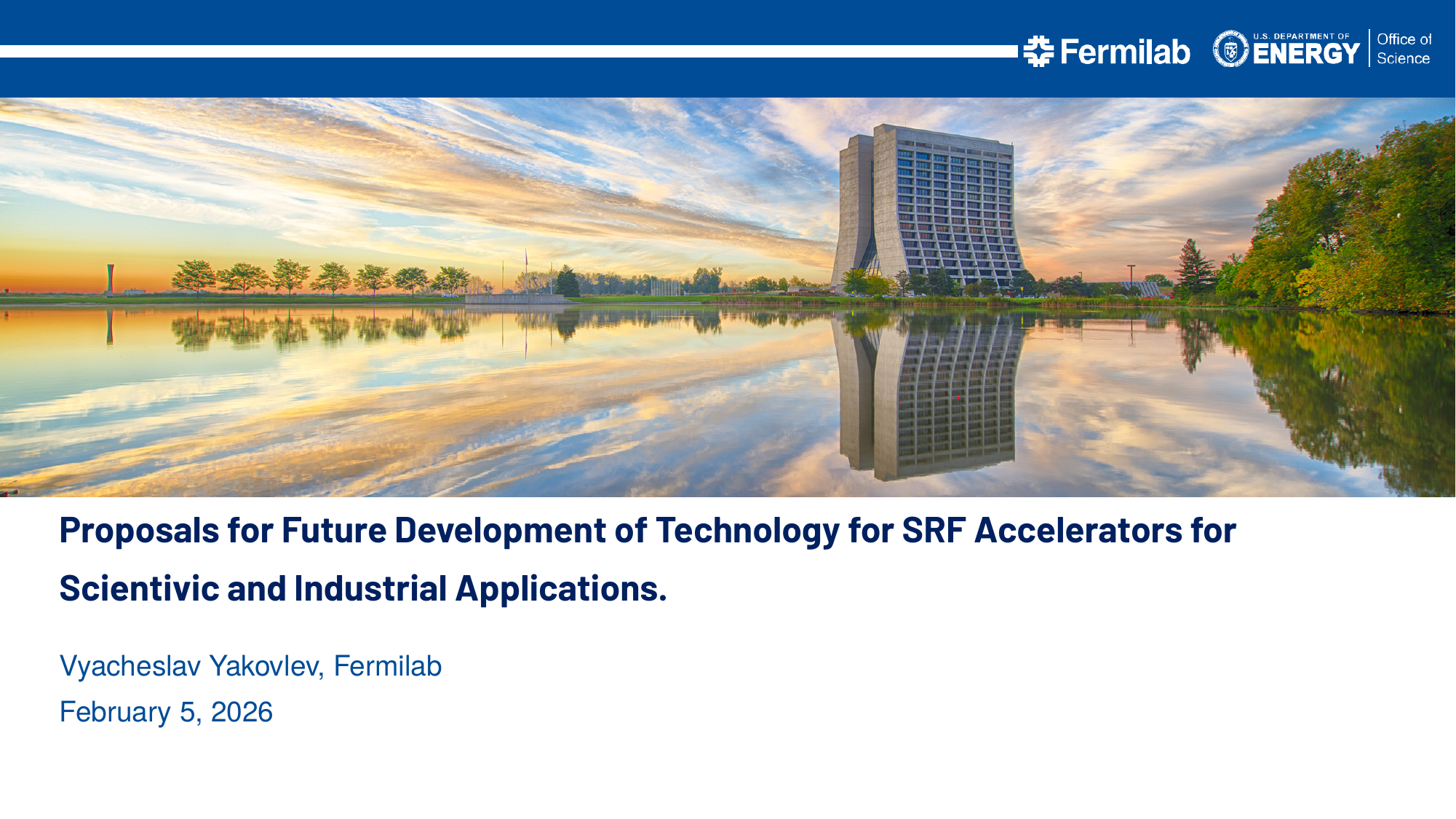

Proposals for Future Development of Technology for SRF Accelerators for
Scientivic and Industrial Applications.

Vyacheslav Yakovlev, Fermilab
February 5, 2026